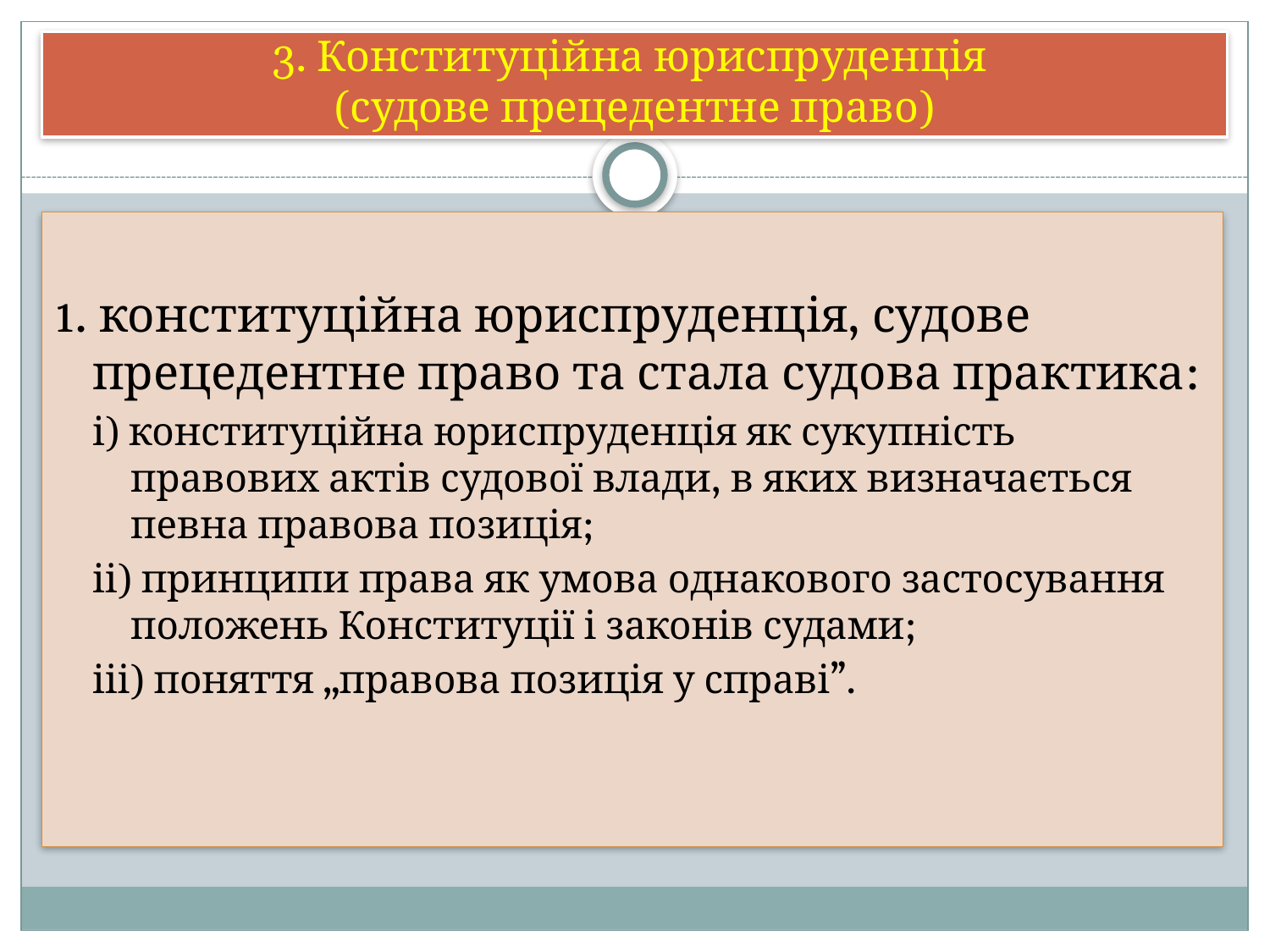

# 3. Конституційна юриспруденція (судове прецедентне право)

1. конституційна юриспруденція, судове прецедентне право та стала судова практика:
і) конституційна юриспруденція як сукупність правових актів судової влади, в яких визначається певна правова позиція;
іі) принципи права як умова однакового застосування положень Конституції і законів судами;
ііі) поняття „правова позиція у справі”.